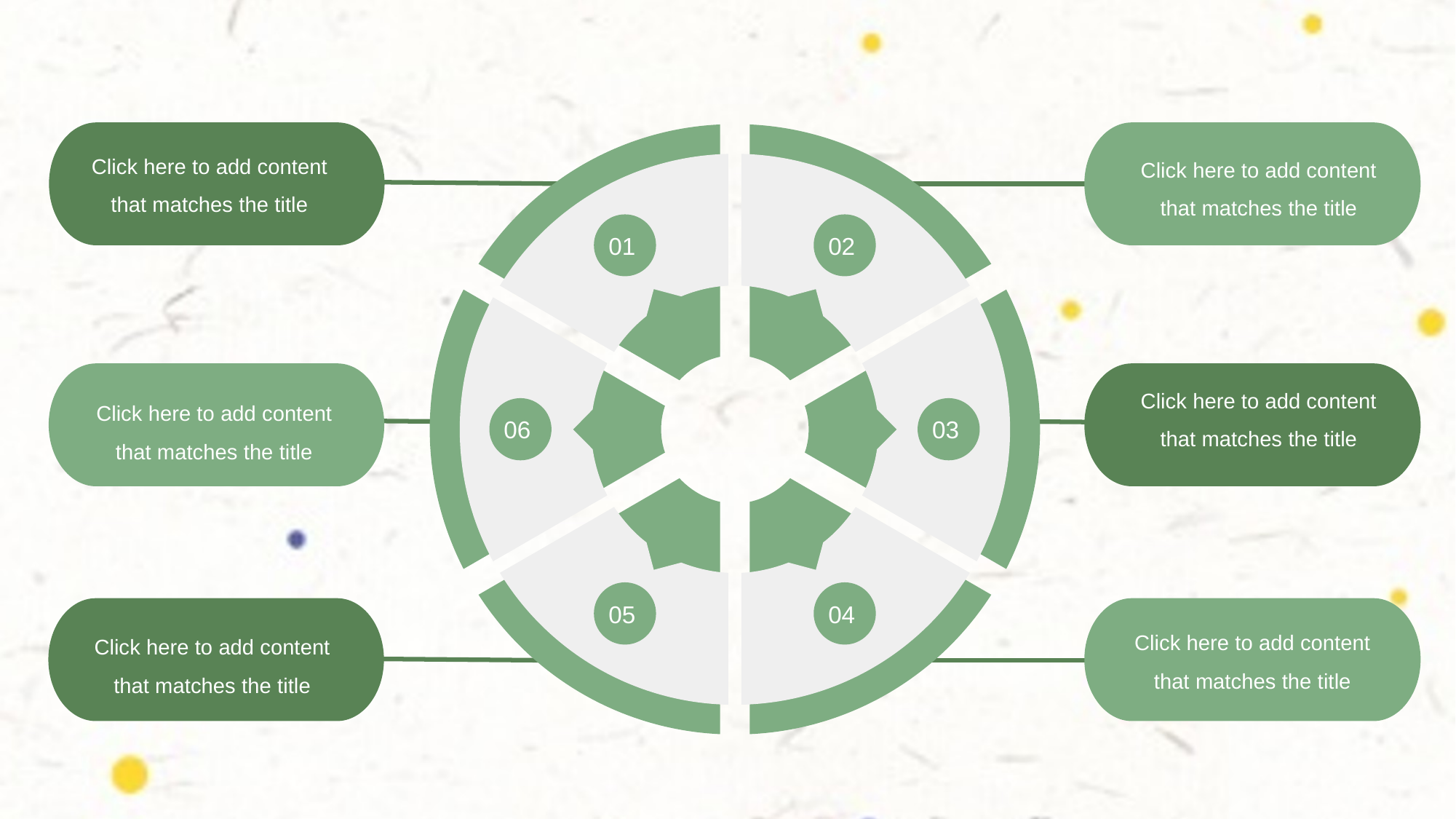

Click here to add content that matches the title
Click here to add content that matches the title

02
01

Click here to add content that matches the title
Click here to add content that matches the title
06
03

05
04

Click here to add content that matches the title
Click here to add content that matches the title